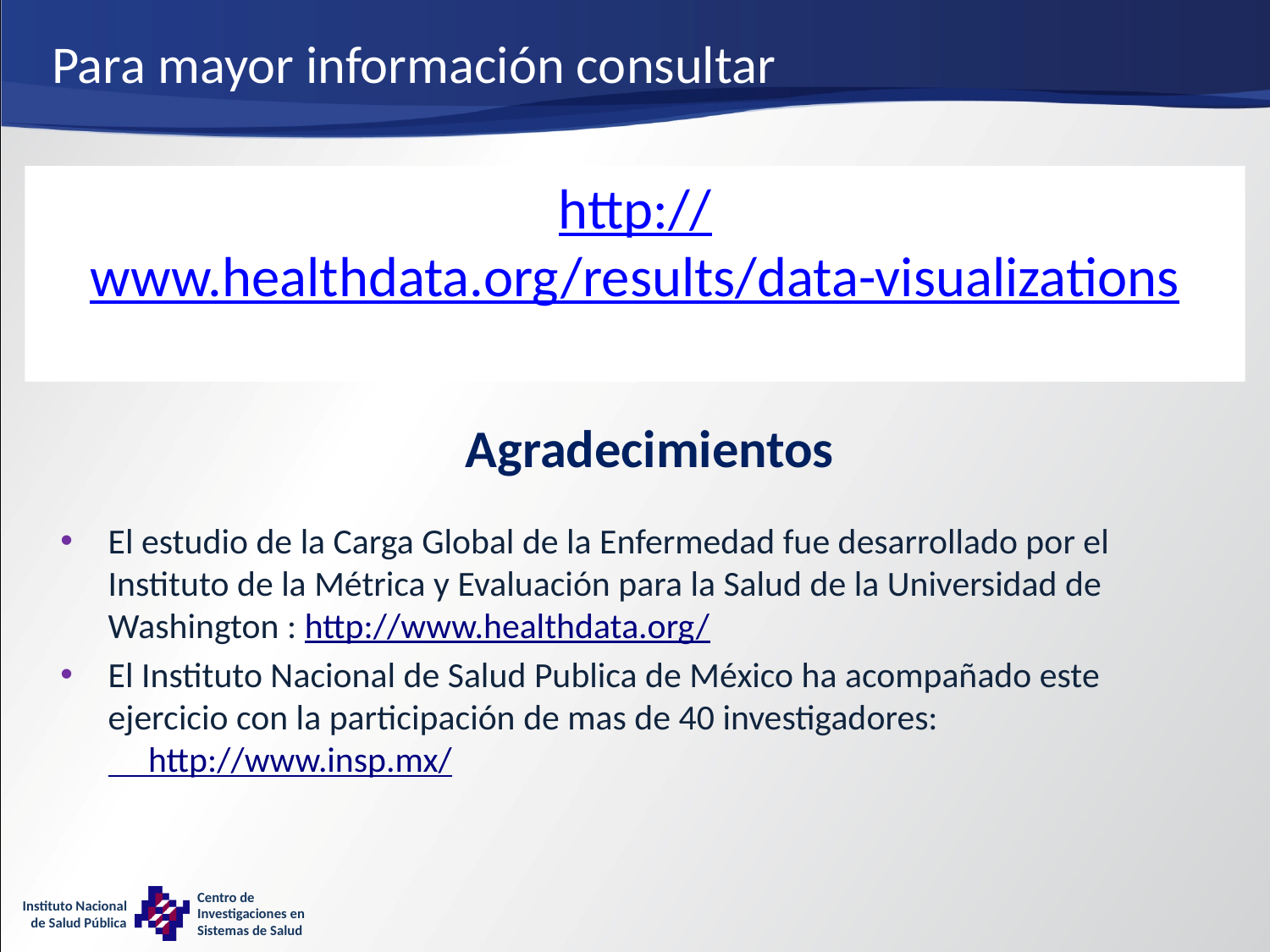

# Para mayor información consultar
http://www.healthdata.org/results/data-visualizations

Agradecimientos
El estudio de la Carga Global de la Enfermedad fue desarrollado por el Instituto de la Métrica y Evaluación para la Salud de la Universidad de Washington : http://www.healthdata.org/
El Instituto Nacional de Salud Publica de México ha acompañado este ejercicio con la participación de mas de 40 investigadores:      http://www.insp.mx/